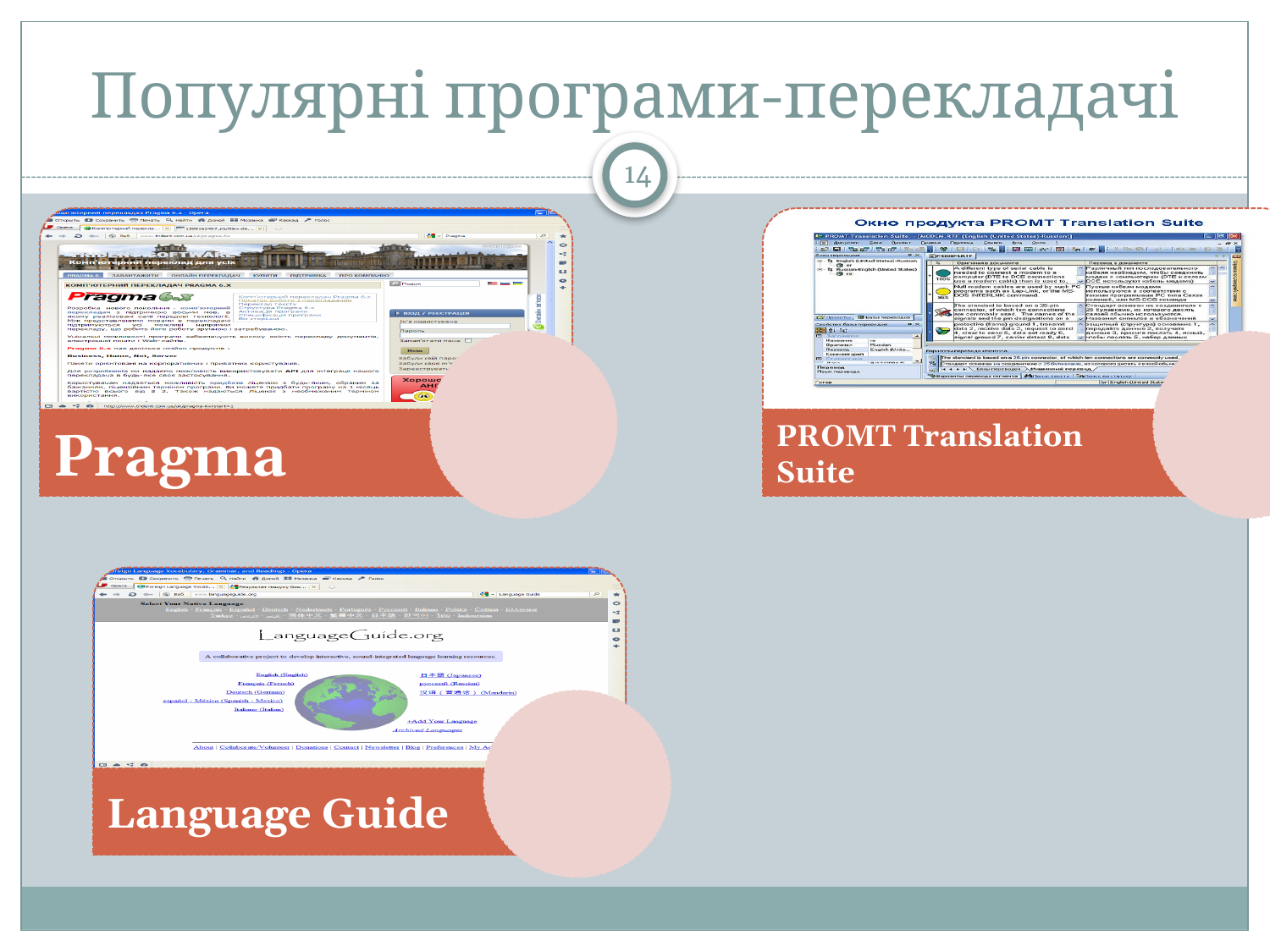

# Популярні програми-перекладачі
14
Pragma
PROMT Translation Suite
Language Guide